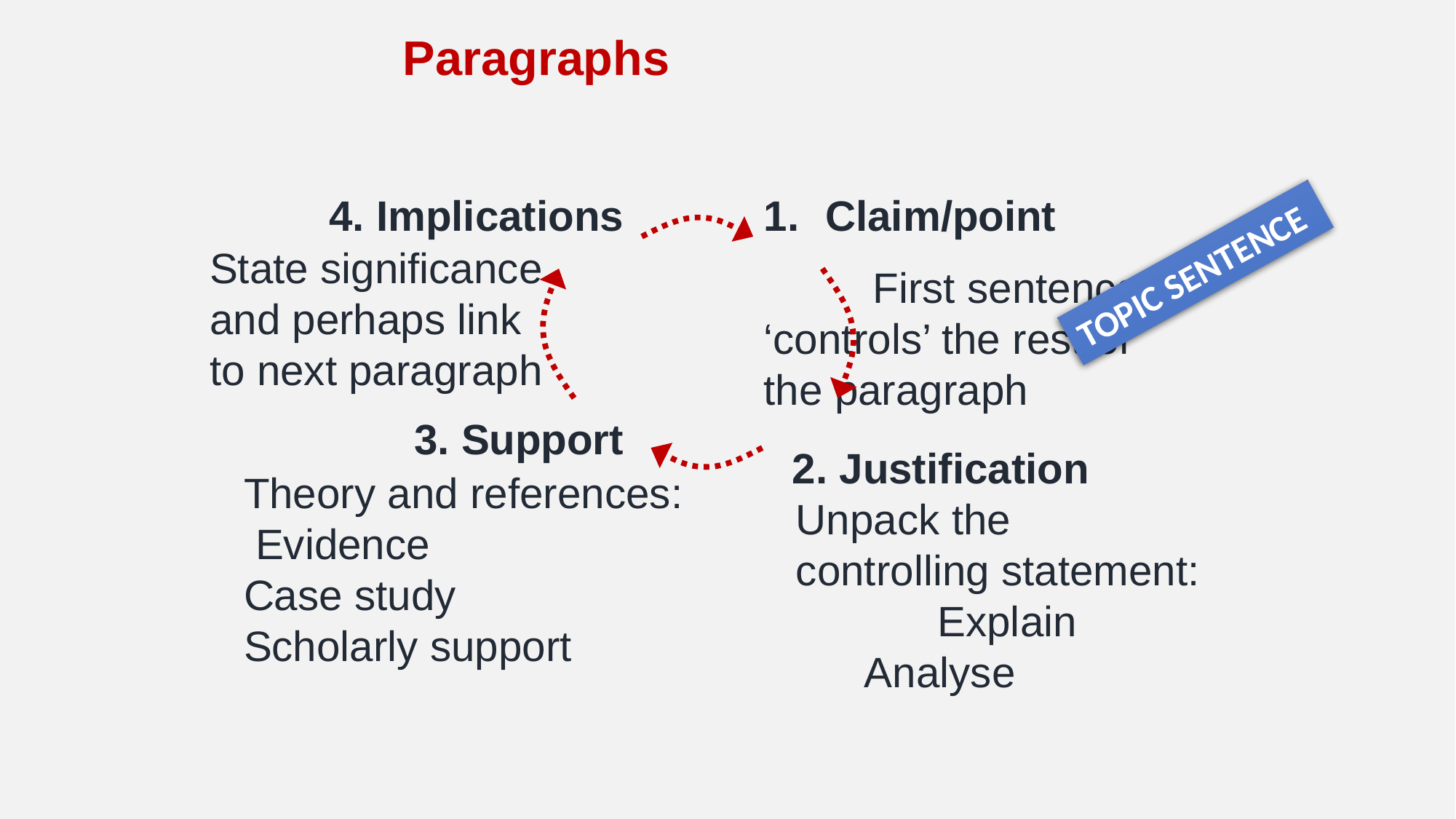

Paragraphs
4. Implications
Claim/point
	First sentence 	‘controls’ the rest of 	the paragraph

State significance and perhaps link to next paragraph
TOPIC SENTENCE

3. Support
2. Justification

Theory and references:   Evidence                  Case study          Scholarly support
Unpack the controlling statement:             Explain                 Analyse